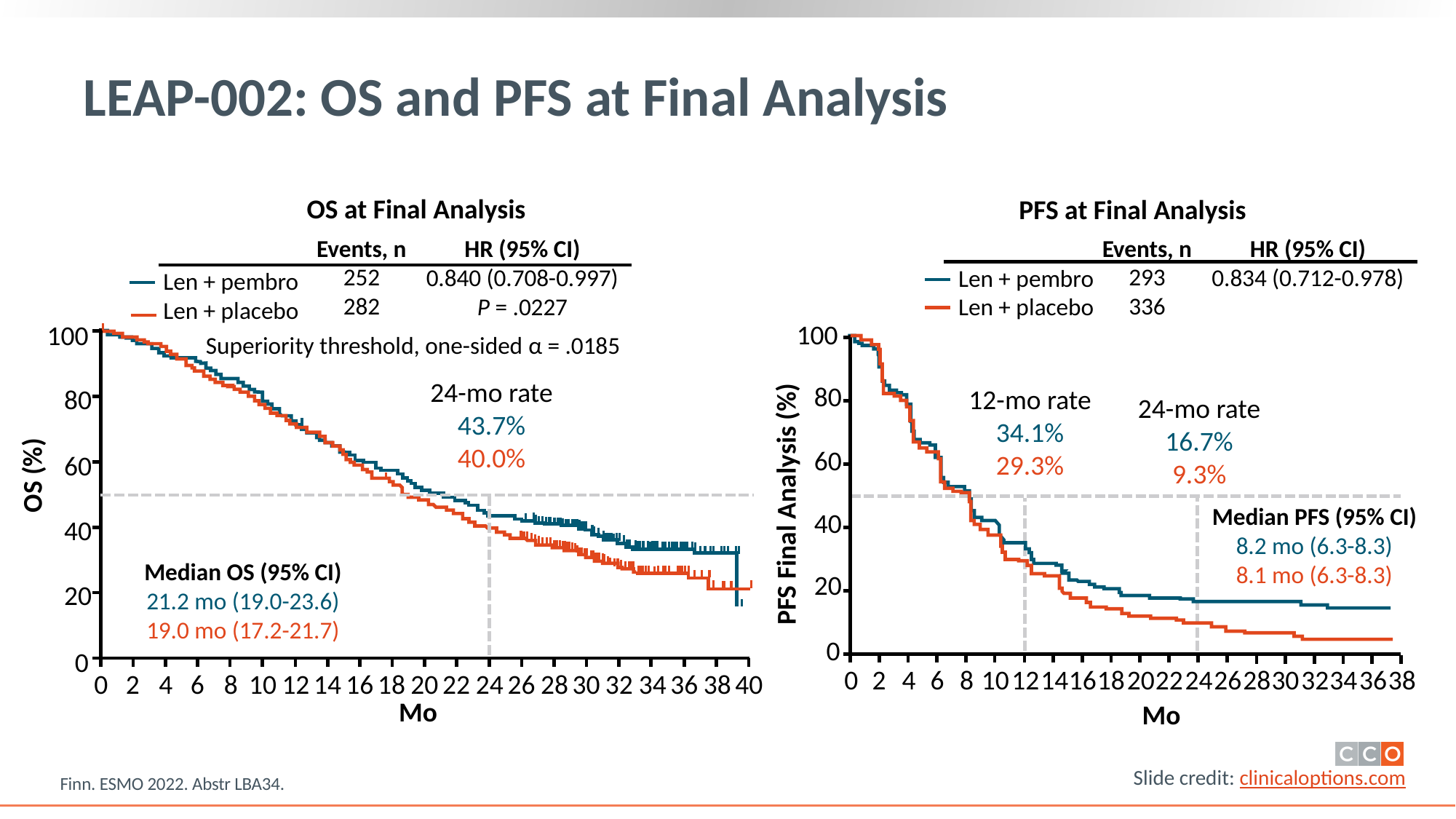

# LEAP-002: OS and PFS at Final Analysis
OS at Final Analysis
PFS at Final Analysis
Events, n
252
282
HR (95% CI)
0.840 (0.708-0.997)
P = .0227
Len + pembro
Len + placebo
Events, n
293
336
HR (95% CI)
0.834 (0.712-0.978)
Len + pembro
Len + placebo
100

80
12-mo rate
34.1%
29.3%
24-mo rate
16.7%
9.3%
60
PFS Final Analysis (%)
Median PFS (95% CI)
8.2 mo (6.3-8.3)
8.1 mo (6.3-8.3)
40
20
0
0
2
4
6
8
10
12
14
16
18
20
22
24
26
28
30
32
34
36
38
Mo

100

24-mo rate
43.7%
40.0%
80
60
OS (%)
40
20
0
0
2
4
6
8
10
12
14
16
18
20
22
24
26
28
30
32
34
36
38
40
Mo
Superiority threshold, one-sided α = .0185
Median OS (95% CI)
21.2 mo (19.0-23.6)
19.0 mo (17.2-21.7)
Finn. ESMO 2022. Abstr LBA34.